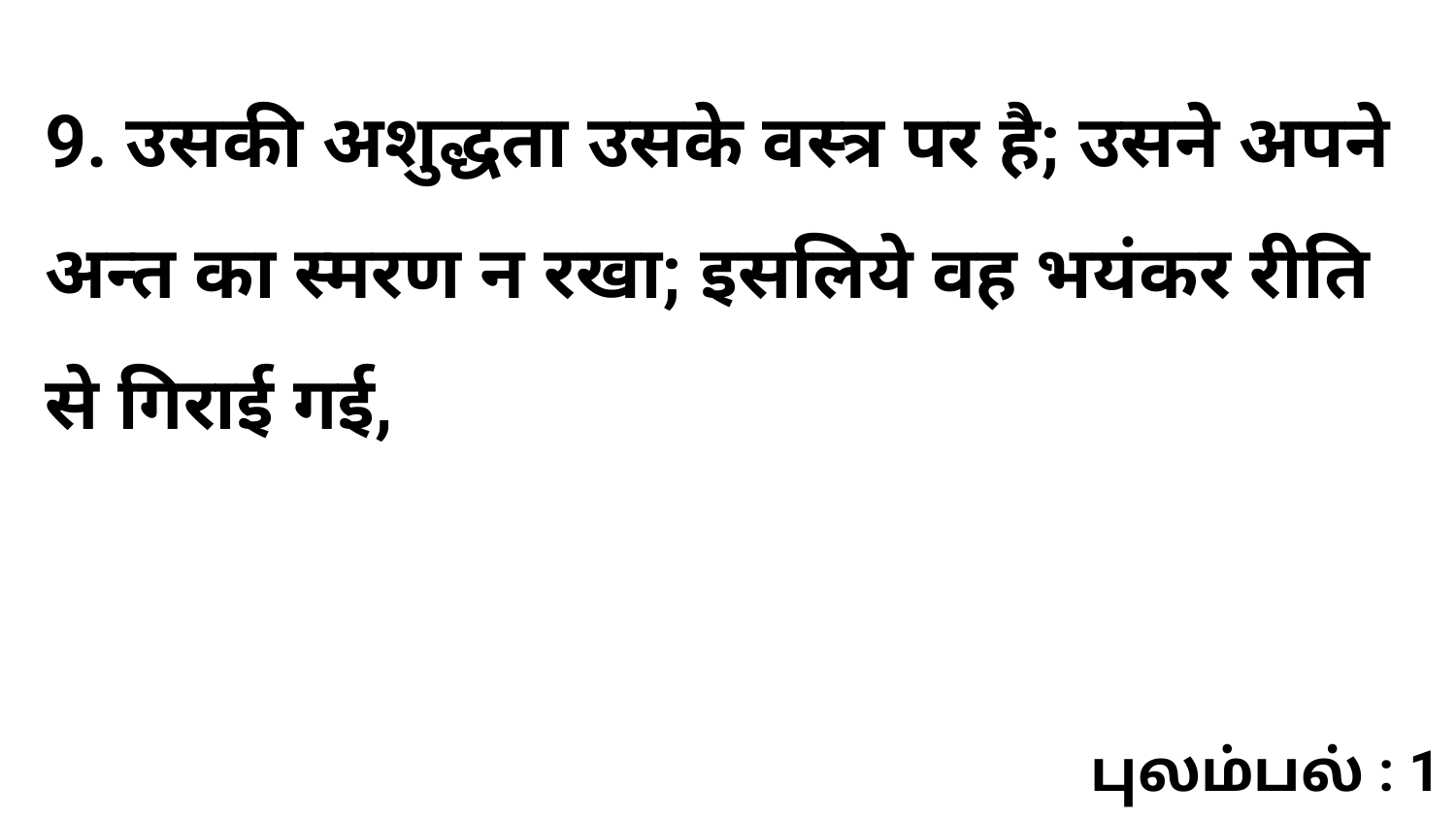

9. उसकी अशुद्धता उसके वस्त्र पर है; उसने अपने अन्त का स्मरण न रखा; इसलिये वह भयंकर रीति से गिराई गई,
புலம்பல் : 1